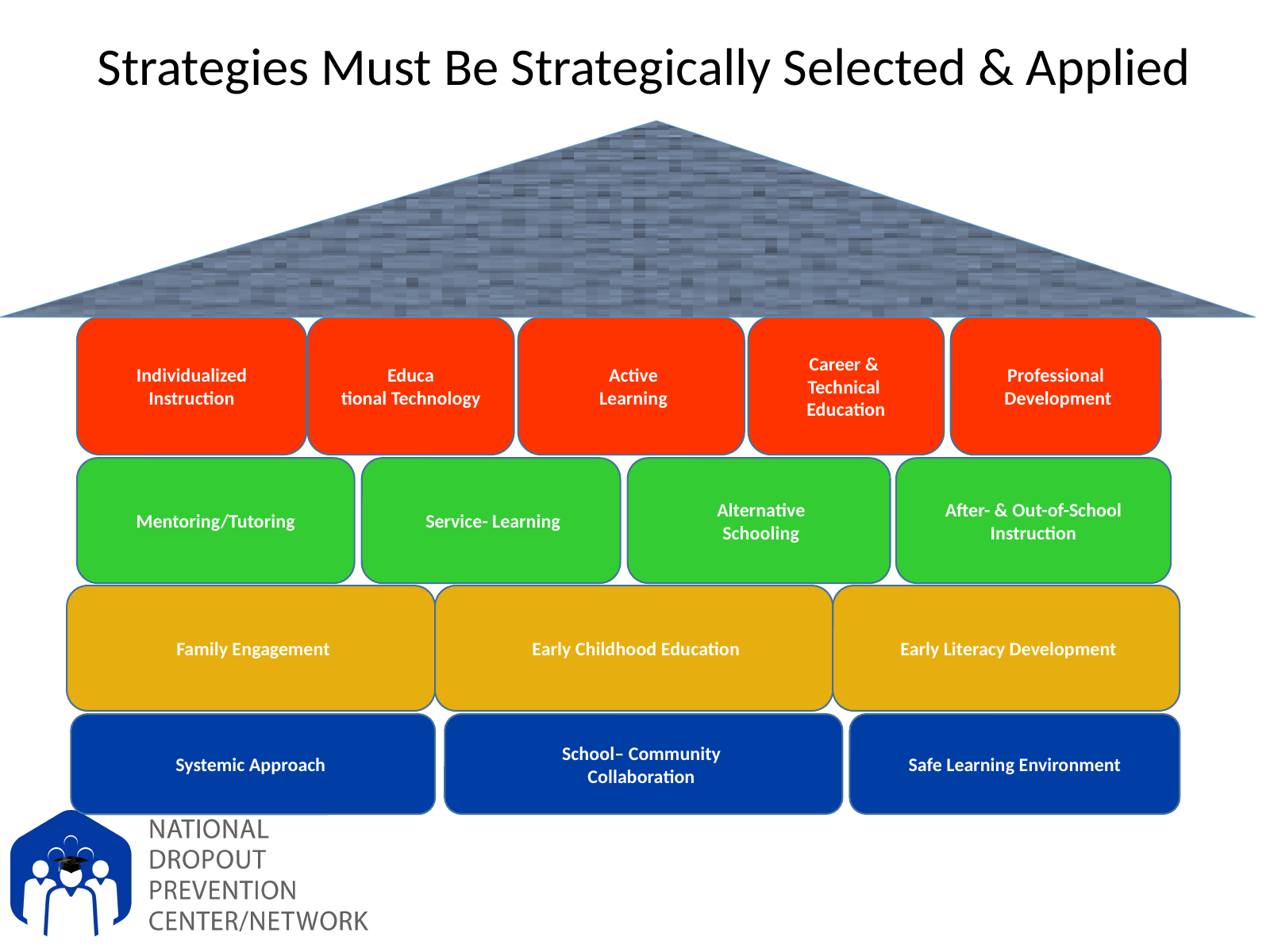

# Strategies Must Be Strategically Selected & Applied

Individualized
Instruction
Educa
tional Technology
 Active
 Learning
Career &
Technical
Education
Professional
 Development
Mentoring/Tutoring
 Service- Learning
 Alternative
 Schooling
After- & Out-of-School Instruction
 Family Engagement
 Early Childhood Education
 Early Literacy Development
Systemic Approach
School– Community
Collaboration
Safe Learning Environment